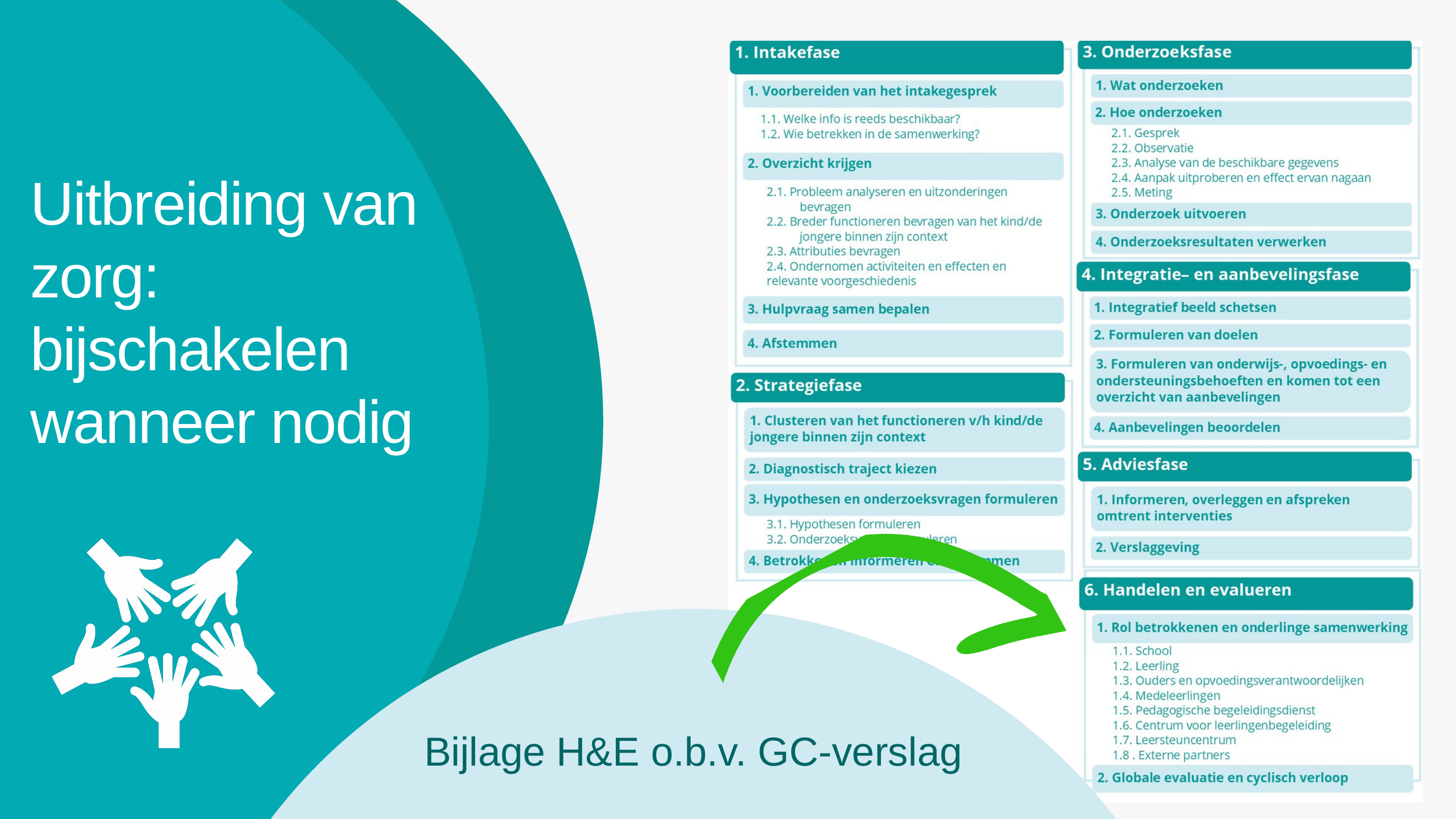

Uitbreiding van zorg:
bijschakelen wanneer nodig

Bijlage H&E o.b.v. GC-verslag